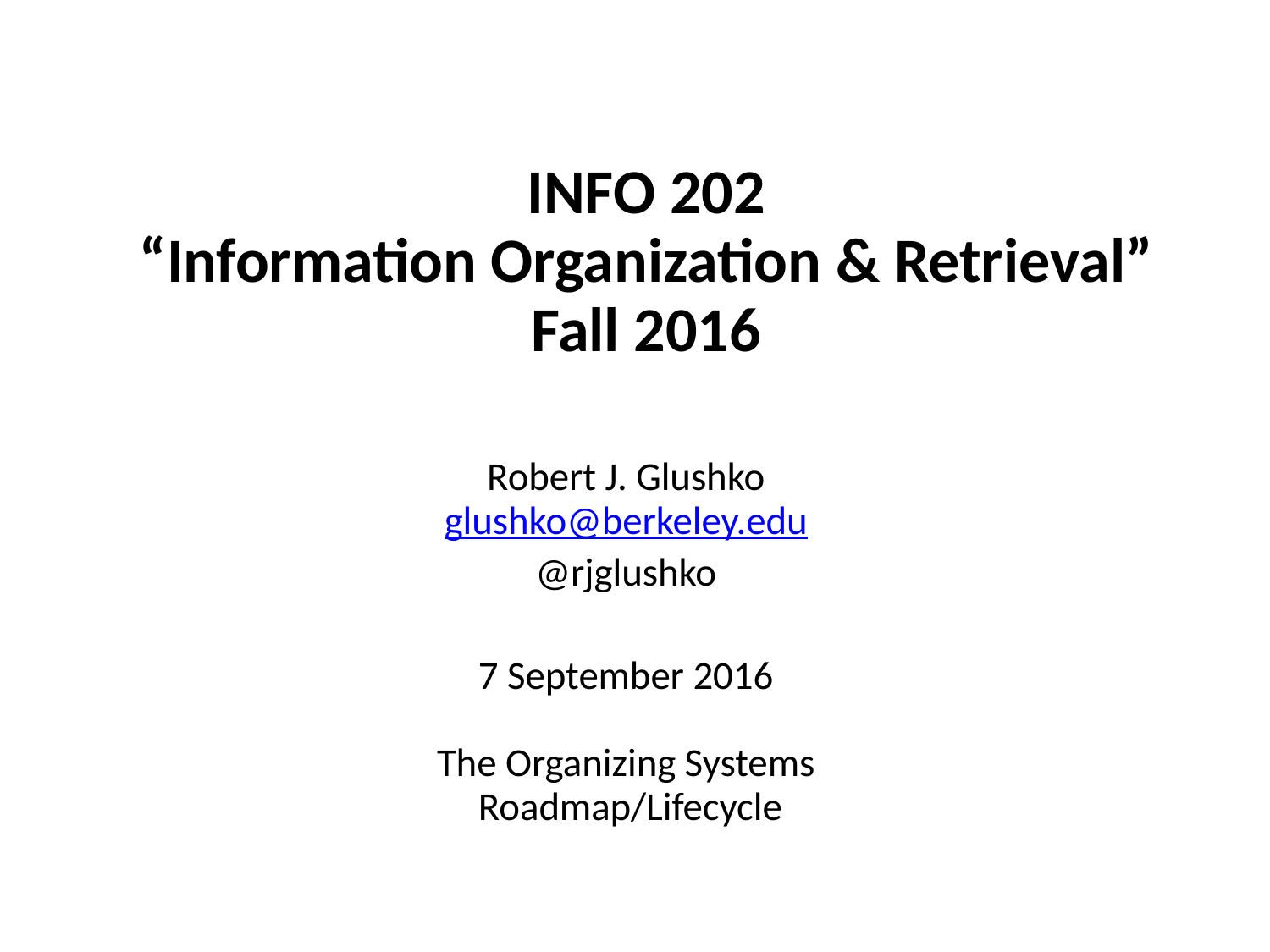

# INFO 202 “Information Organization & Retrieval” Fall 2016

Robert J. Glushko
glushko@berkeley.edu
@rjglushko

7 September 2016
The Organizing Systems
 Roadmap/Lifecycle